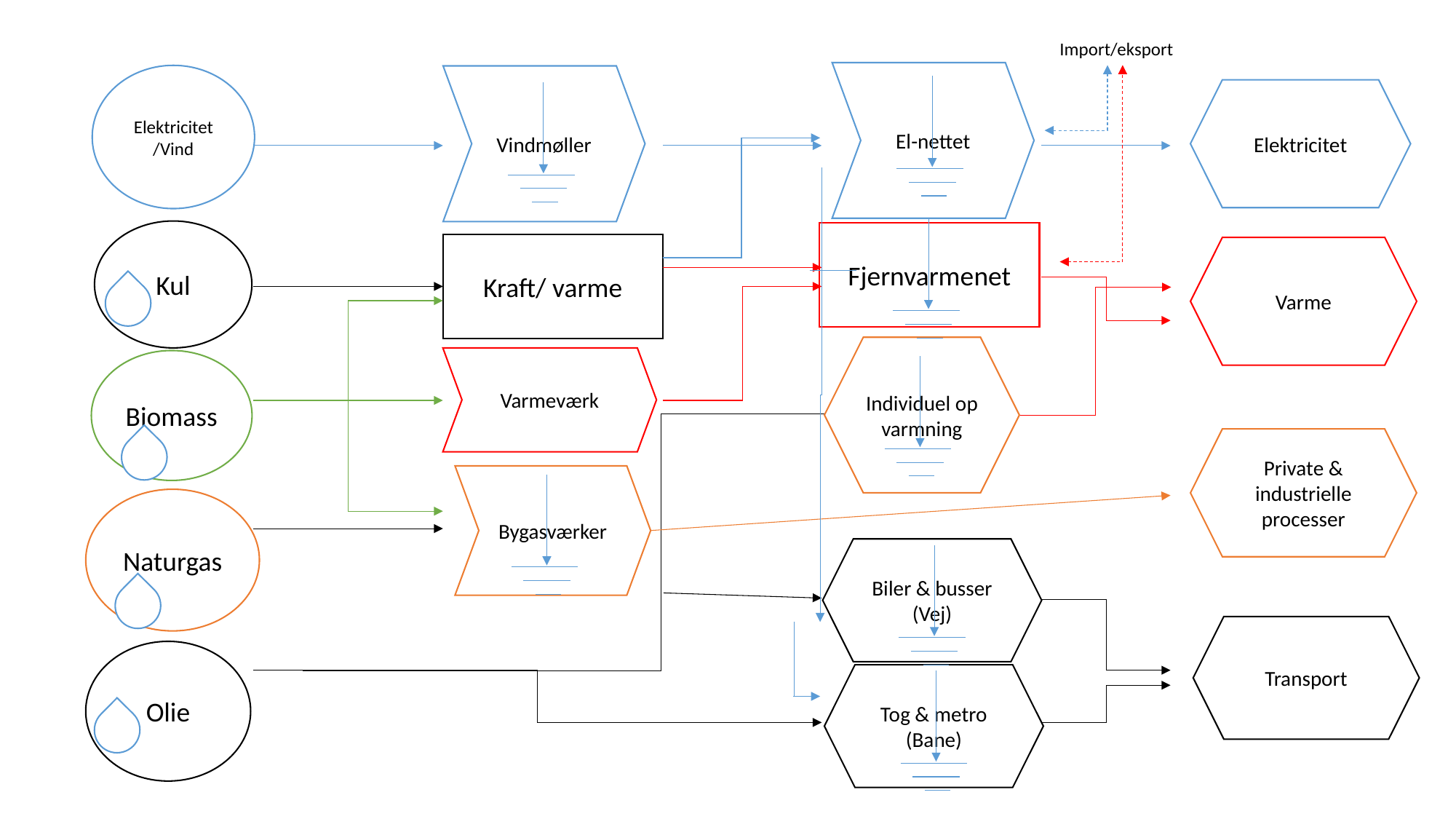

Import/eksport

El-nettet
Elektricitet
/Vind
Vindmøller
Elektricitet

Kul
Fjernvarmenet
Kraft/ varme
Varme

Individuel opvarmning
Varmeværk
Biomass

Private & industrielle processer

Bygasværker
Naturgas
Biler & busser
(Vej)

Transport
Olie
Tog & metro
(Bane)